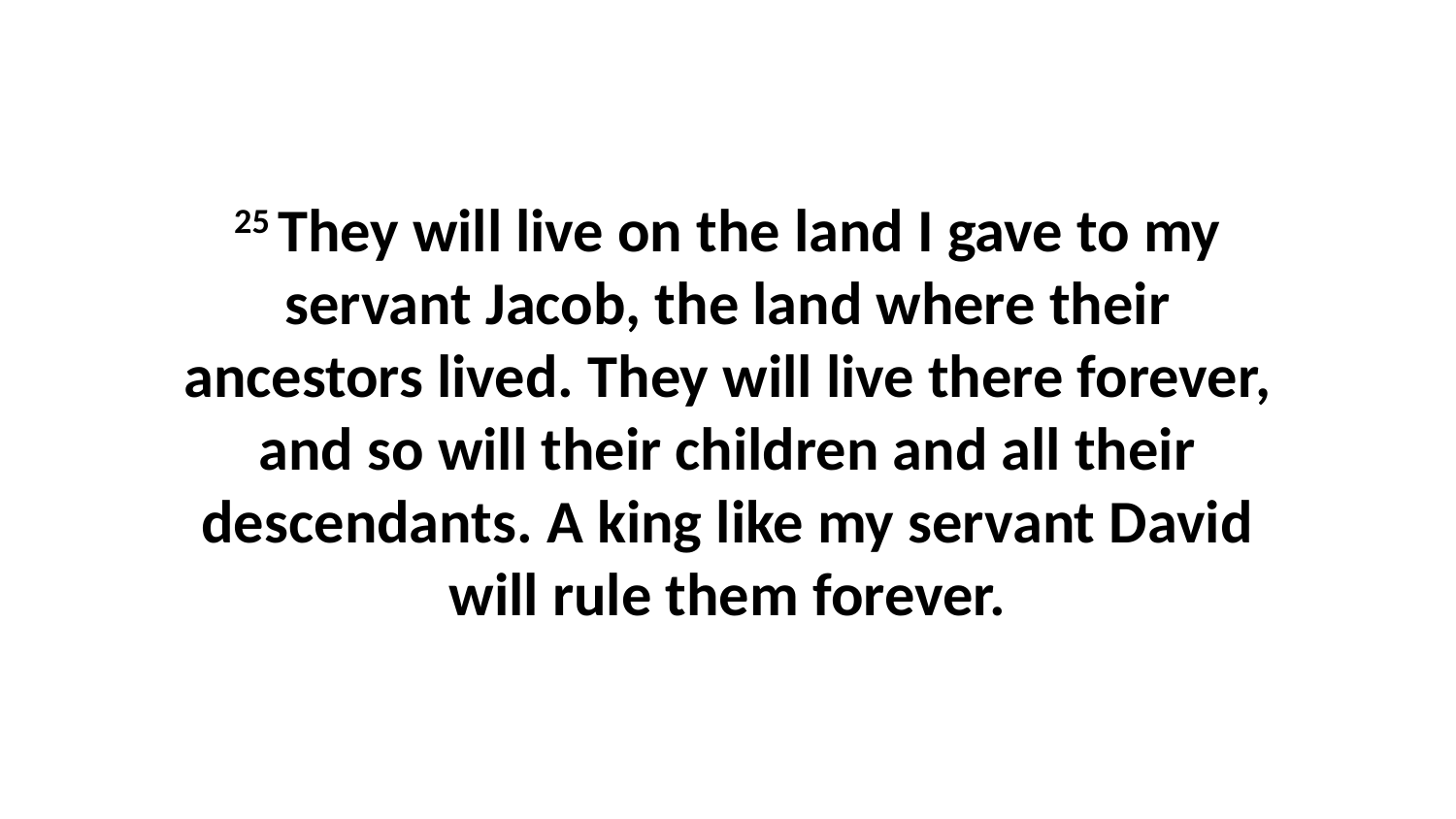

25 They will live on the land I gave to my servant Jacob, the land where their ancestors lived. They will live there forever, and so will their children and all their descendants. A king like my servant David will rule them forever.